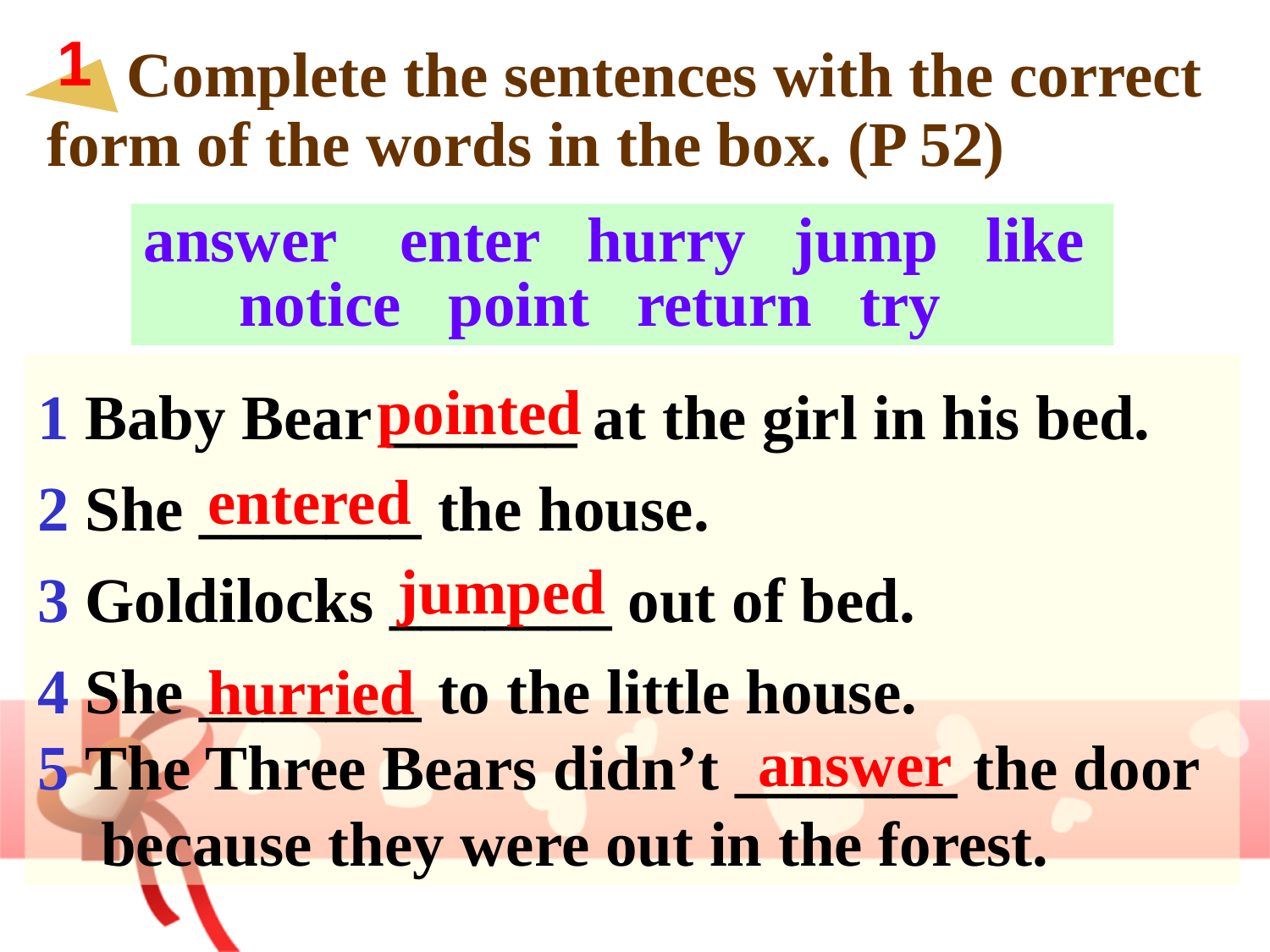

1

     Complete the sentences with the correct form of the words in the box. (P 52)
answer    enter   hurry   jump   like
      notice   point   return   try
1 Baby Bear ______ at the girl in his bed.
2 She _______ the house.
3 Goldilocks _______ out of bed.
4 She _______ to the little house.
5 The Three Bears didn’t _______ the door because they were out in the forest.
pointed
entered
jumped
hurried
answer